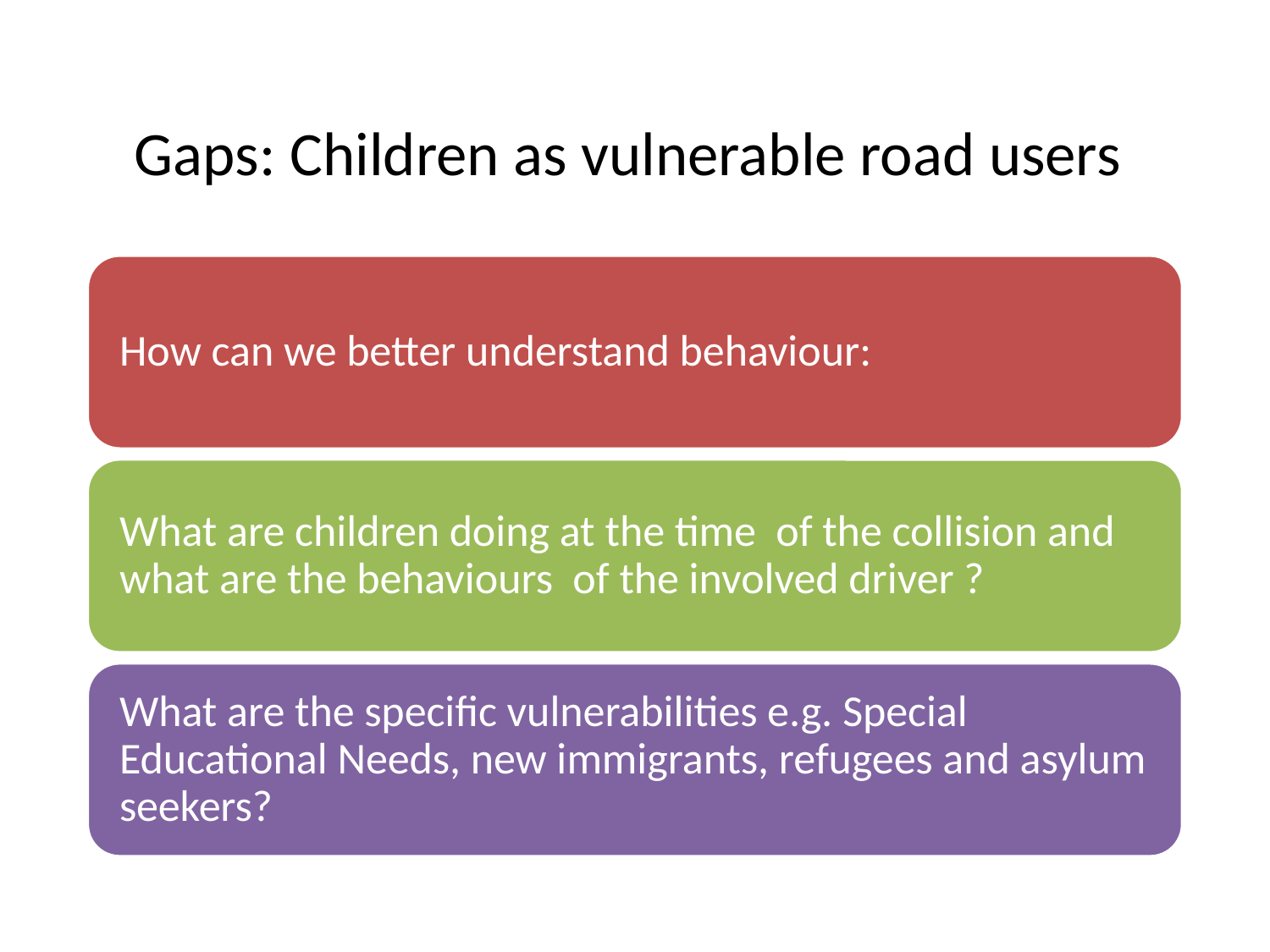

# Gaps: Children as vulnerable road users
How can we better understand behaviour:
What are children doing at the time  of the collision and  what are the behaviours  of the involved driver ?
What are the specific vulnerabilities e.g. Special Educational Needs, new immigrants, refugees and asylum seekers?